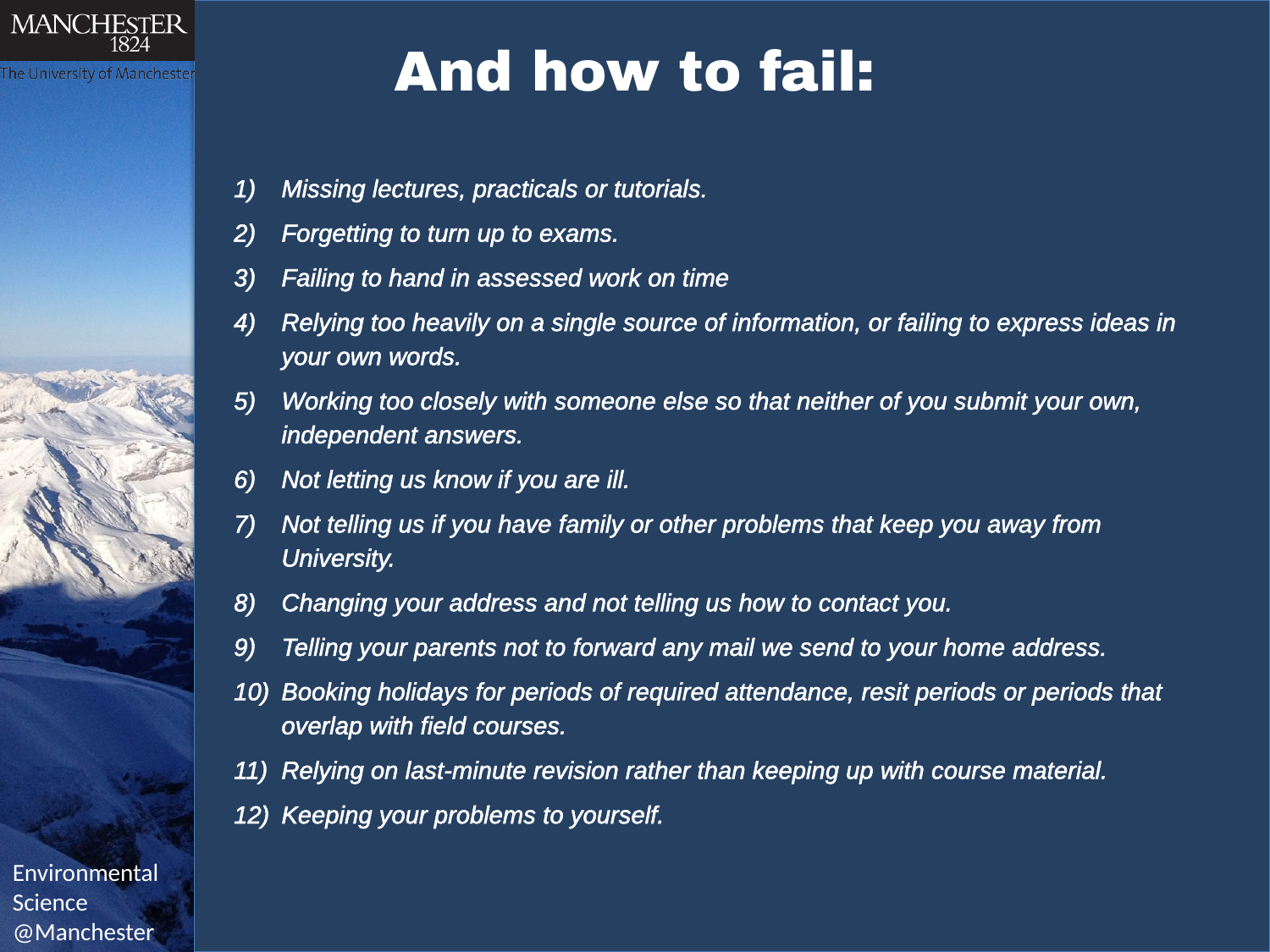

# And how to fail:
Missing lectures, practicals or tutorials.
Forgetting to turn up to exams.
Failing to hand in assessed work on time
Relying too heavily on a single source of information, or failing to express ideas in your own words.
Working too closely with someone else so that neither of you submit your own, independent answers.
Not letting us know if you are ill.
Not telling us if you have family or other problems that keep you away from University.
Changing your address and not telling us how to contact you.
Telling your parents not to forward any mail we send to your home address.
Booking holidays for periods of required attendance, resit periods or periods that overlap with field courses.
Relying on last-minute revision rather than keeping up with course material.
Keeping your problems to yourself.